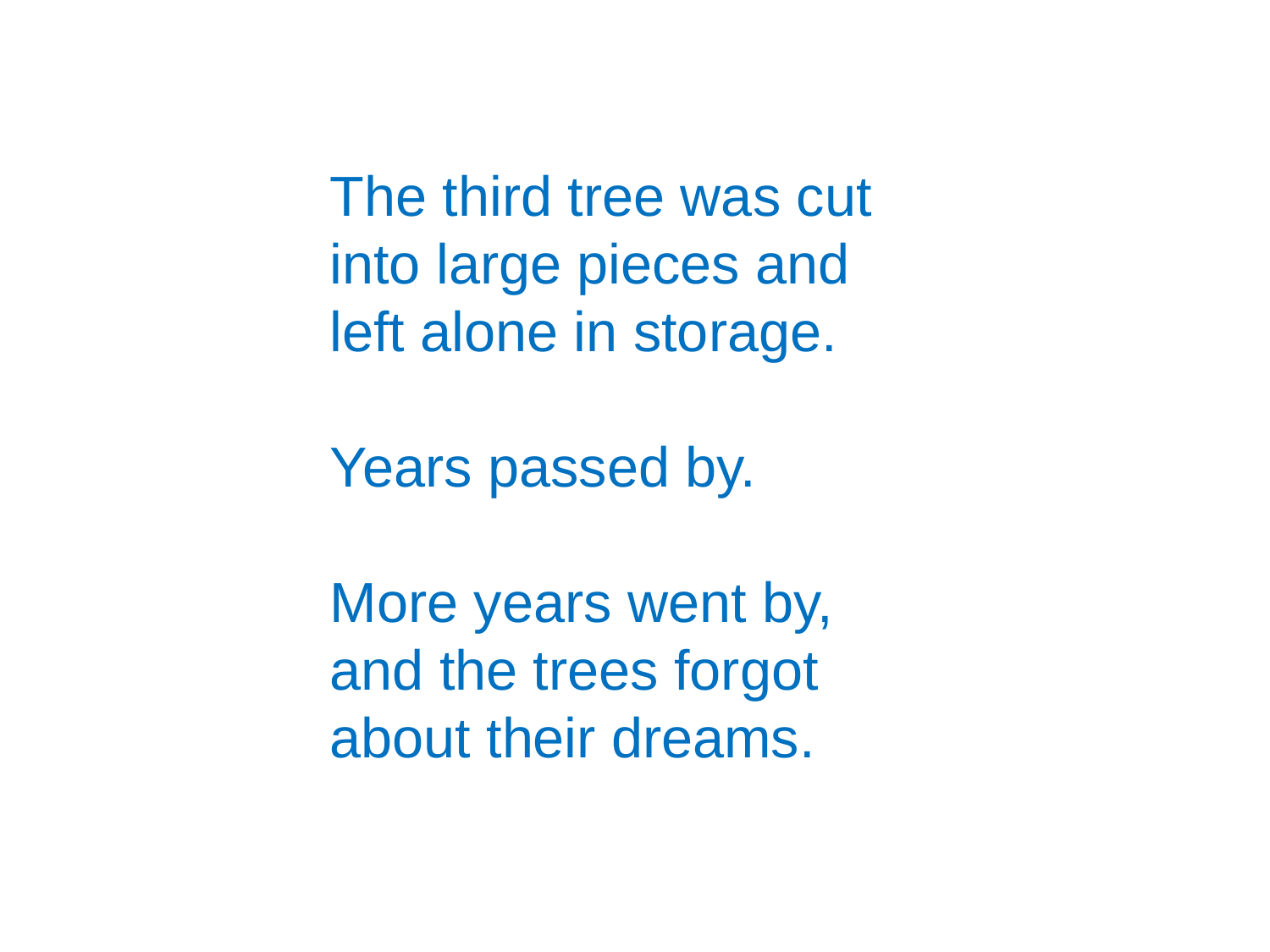

The third tree was cut into large pieces and left alone in storage.

Years passed by.

More years went by, and the trees forgot about their dreams.